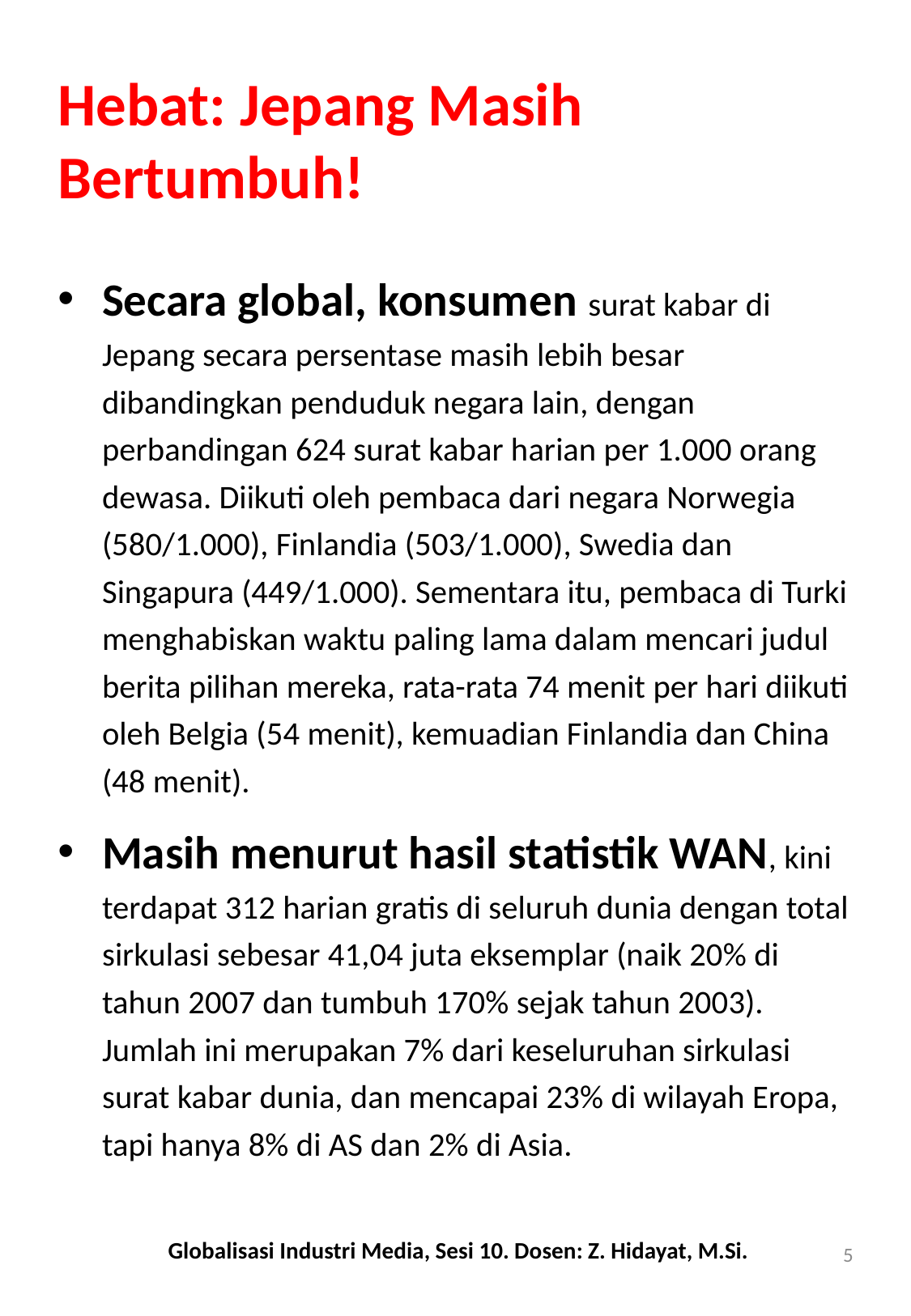

# Hebat: Jepang Masih Bertumbuh!
Secara global, konsumen surat kabar di Jepang secara persentase masih lebih besar dibandingkan penduduk negara lain, dengan perbandingan 624 surat kabar harian per 1.000 orang dewasa. Diikuti oleh pembaca dari negara Norwegia (580/1.000), Finlandia (503/1.000), Swedia dan Singapura (449/1.000). Sementara itu, pembaca di Turki menghabiskan waktu paling lama dalam mencari judul berita pilihan mereka, rata-rata 74 menit per hari diikuti oleh Belgia (54 menit), kemuadian Finlandia dan China (48 menit).
Masih menurut hasil statistik WAN, kini terdapat 312 harian gratis di seluruh dunia dengan total sirkulasi sebesar 41,04 juta eksemplar (naik 20% di tahun 2007 dan tumbuh 170% sejak tahun 2003). Jumlah ini merupakan 7% dari keseluruhan sirkulasi surat kabar dunia, dan mencapai 23% di wilayah Eropa, tapi hanya 8% di AS dan 2% di Asia.
Globalisasi Industri Media, Sesi 10. Dosen: Z. Hidayat, M.Si.
5